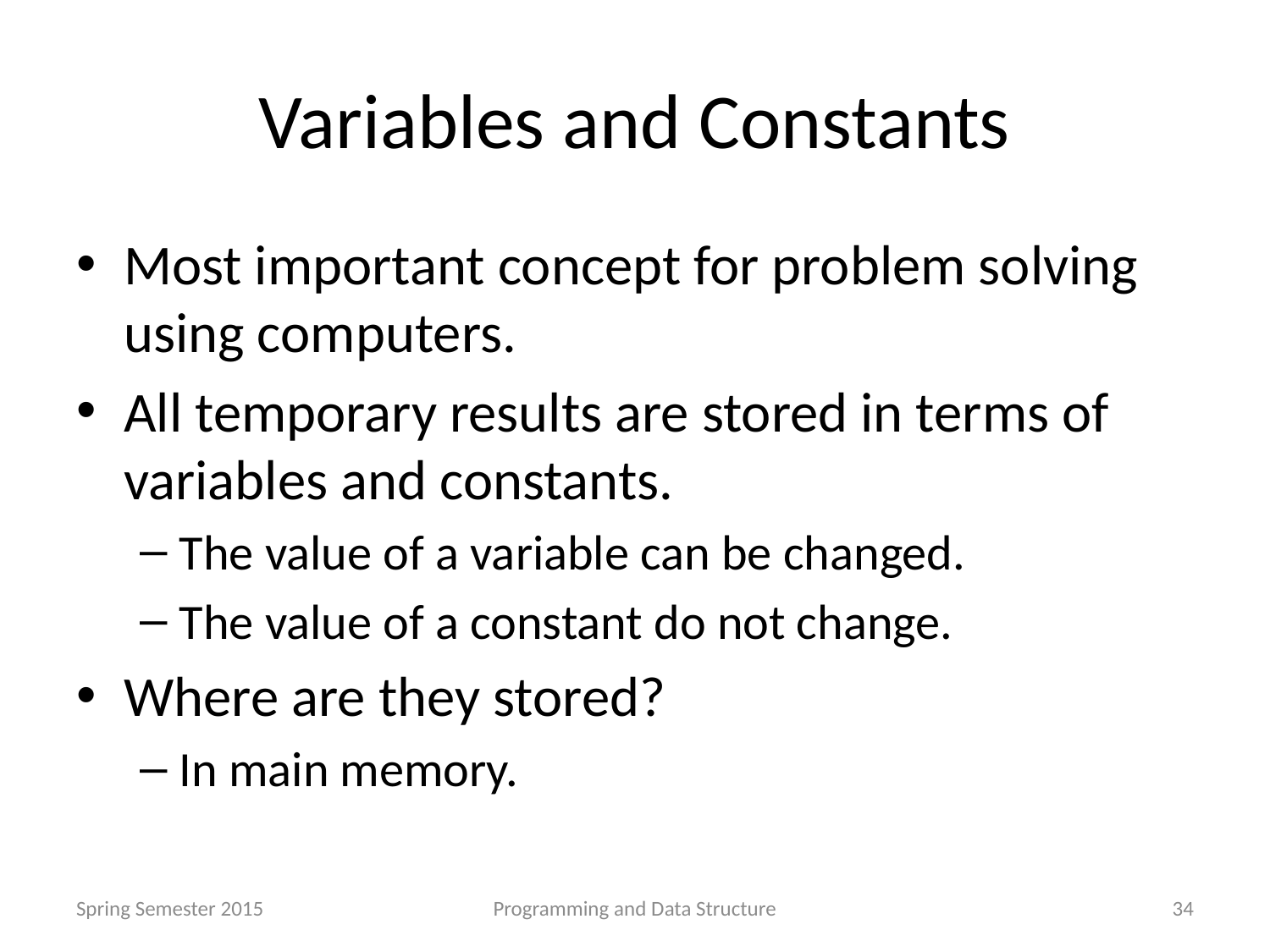

# Variables and Constants
Most important concept for problem solving using computers.
All temporary results are stored in terms of variables and constants.
The value of a variable can be changed.
The value of a constant do not change.
Where are they stored?
In main memory.
Spring Semester 2015
Programming and Data Structure
34